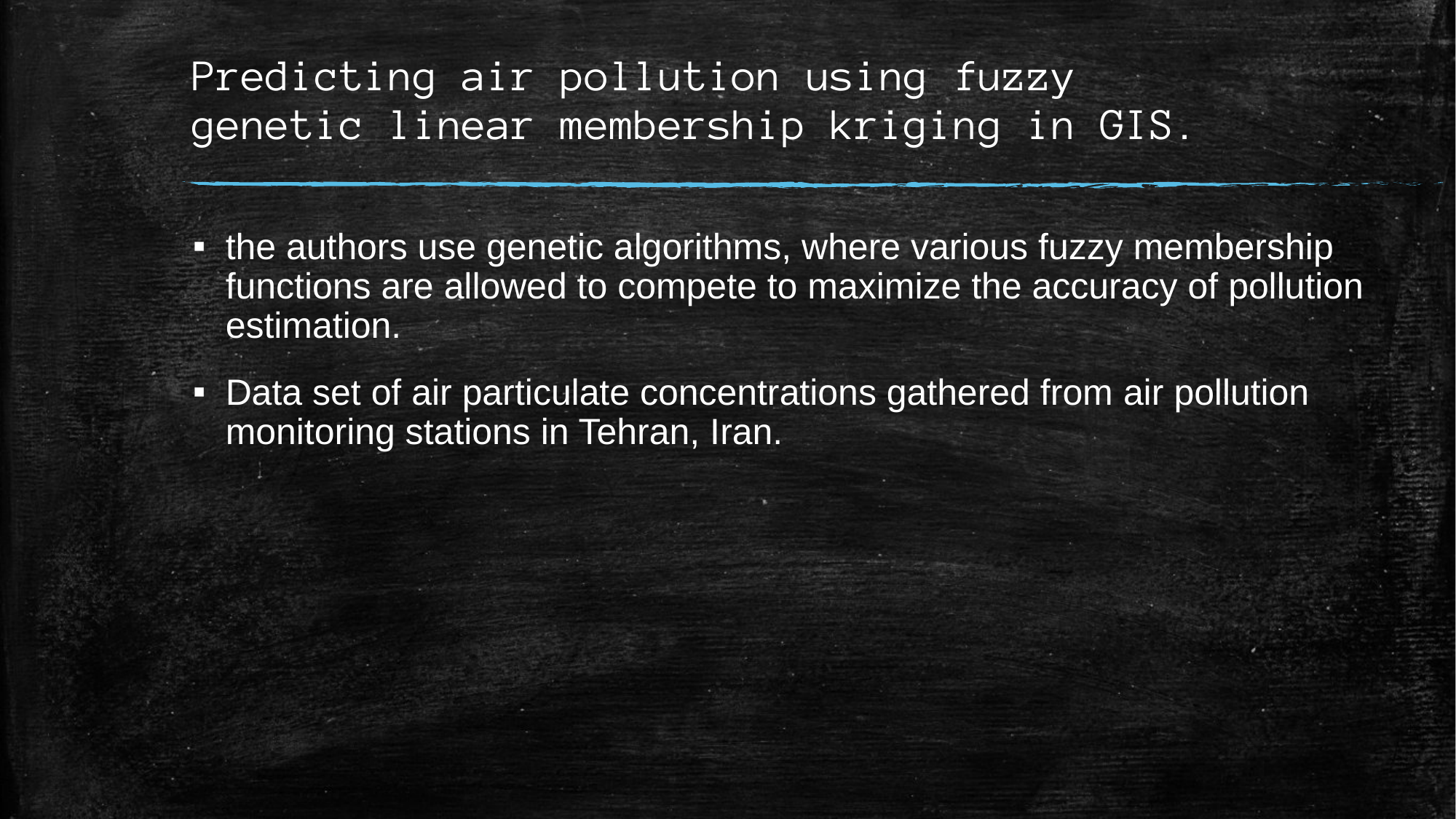

# Predicting air pollution using fuzzy genetic linear membership kriging in GIS.
the authors use genetic algorithms, where various fuzzy membership functions are allowed to compete to maximize the accuracy of pollution estimation.
Data set of air particulate concentrations gathered from air pollution monitoring stations in Tehran, Iran.